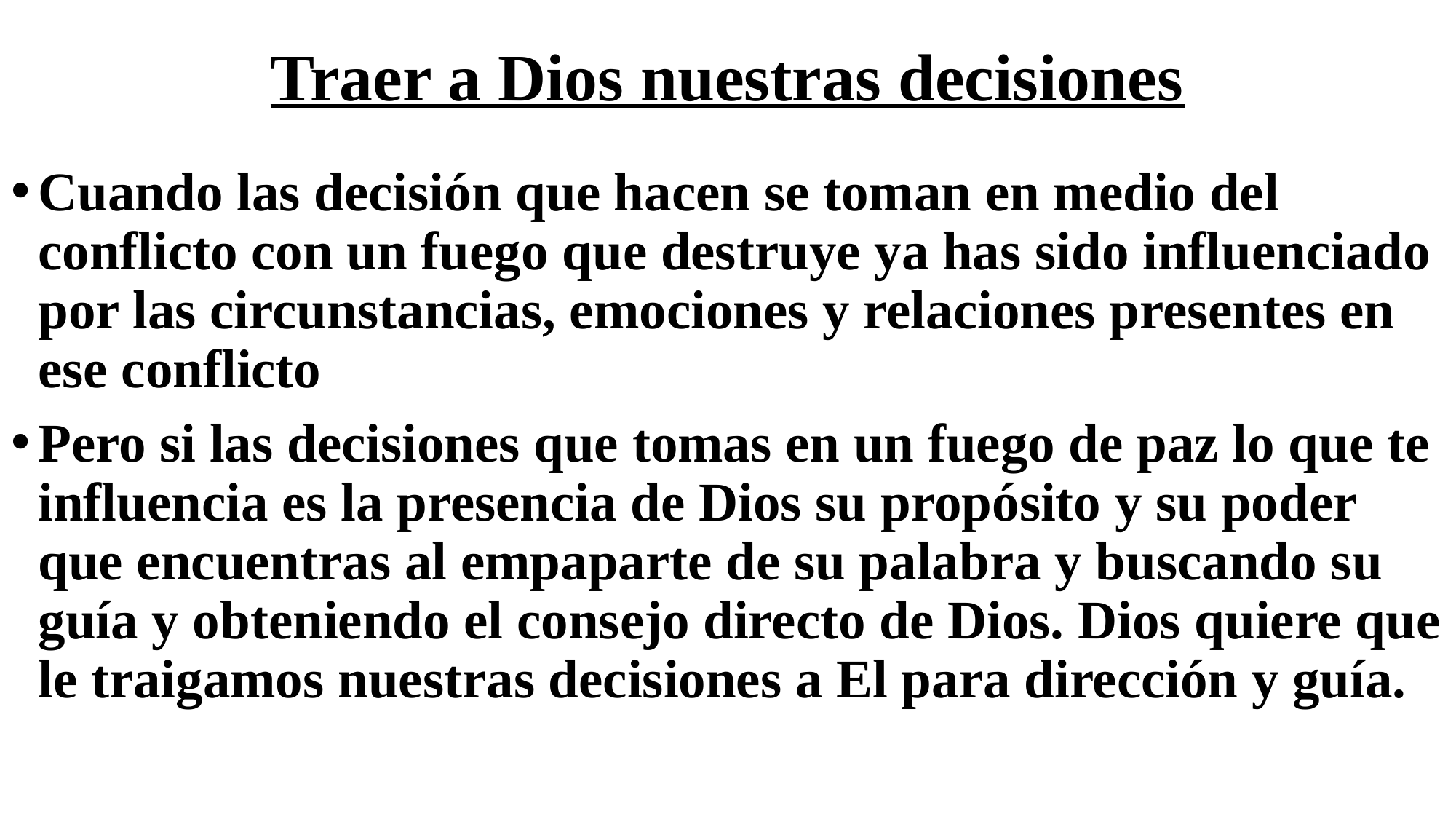

# Traer a Dios nuestras decisiones
Cuando las decisión que hacen se toman en medio del conflicto con un fuego que destruye ya has sido influenciado por las circunstancias, emociones y relaciones presentes en ese conflicto
Pero si las decisiones que tomas en un fuego de paz lo que te influencia es la presencia de Dios su propósito y su poder que encuentras al empaparte de su palabra y buscando su guía y obteniendo el consejo directo de Dios. Dios quiere que le traigamos nuestras decisiones a El para dirección y guía.